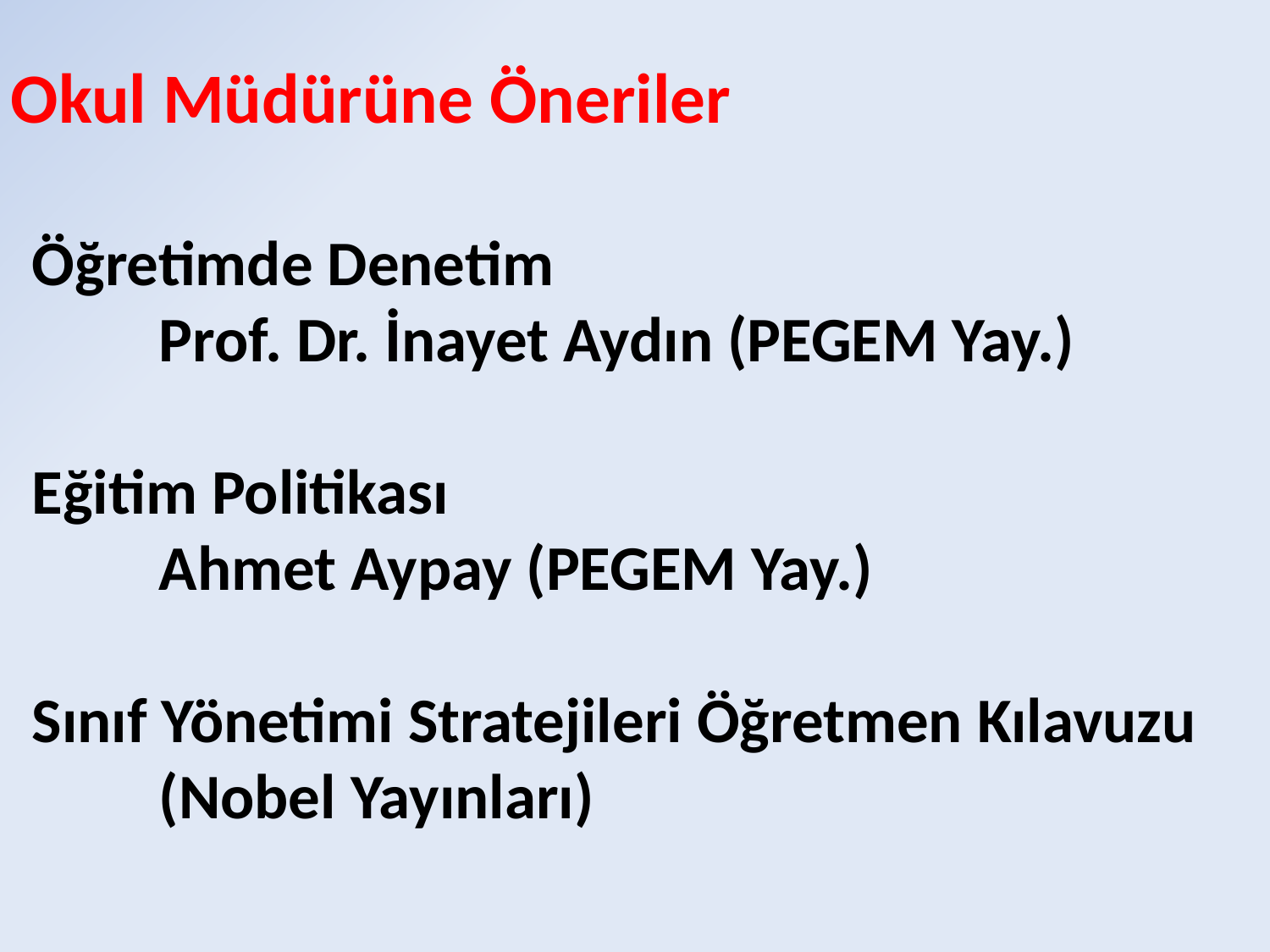

Okul Müdürüne Öneriler
Öğretimde Denetim
	Prof. Dr. İnayet Aydın (PEGEM Yay.)

Eğitim Politikası
	Ahmet Aypay (PEGEM Yay.)

Sınıf Yönetimi Stratejileri Öğretmen Kılavuzu
	(Nobel Yayınları)